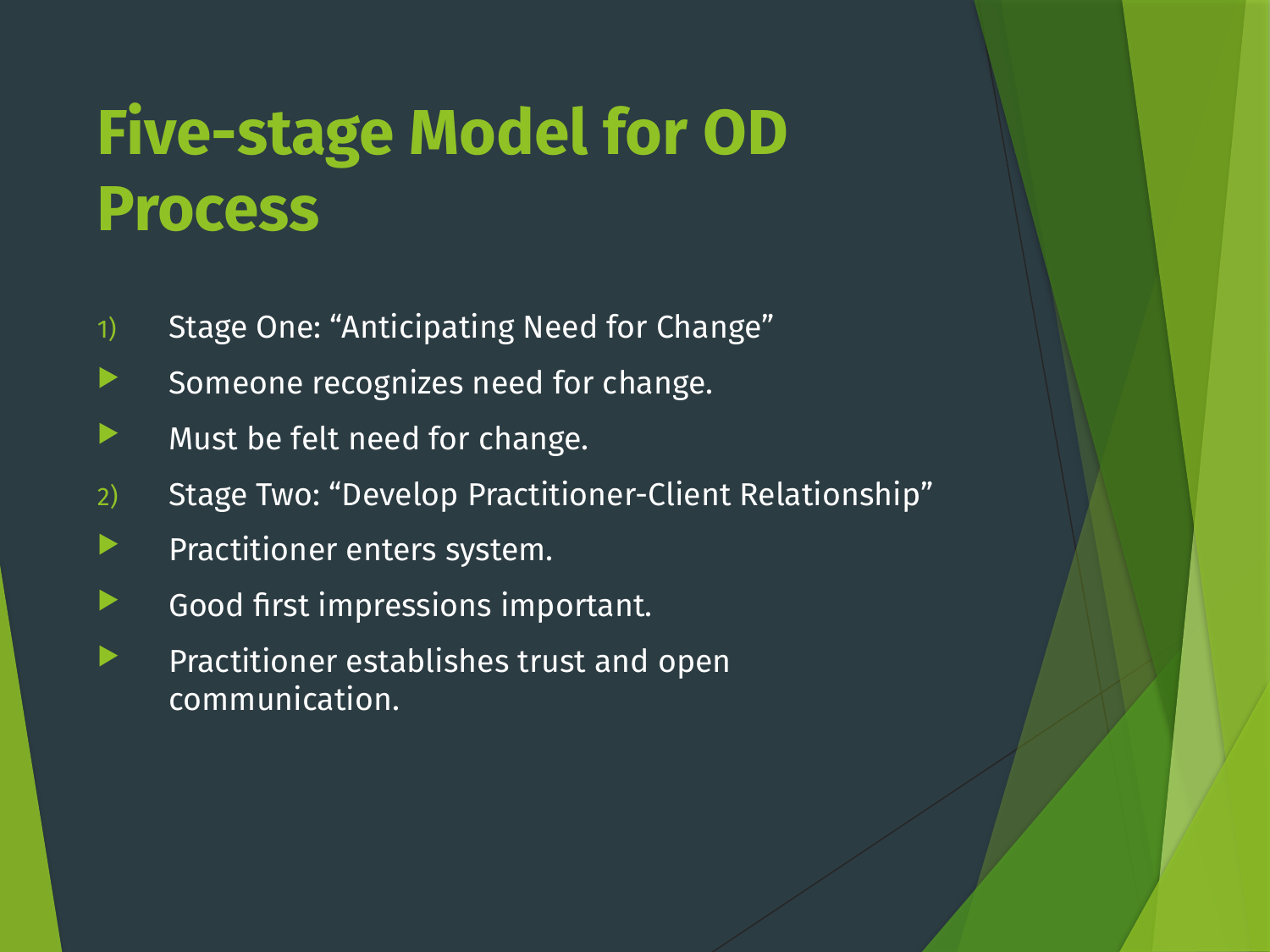

# Five-stage Model for OD Process
Stage One: “Anticipating Need for Change”
Someone recognizes need for change.
Must be felt need for change.
Stage Two: “Develop Practitioner-Client Relationship”
Practitioner enters system.
Good first impressions important.
Practitioner establishes trust and open communication.